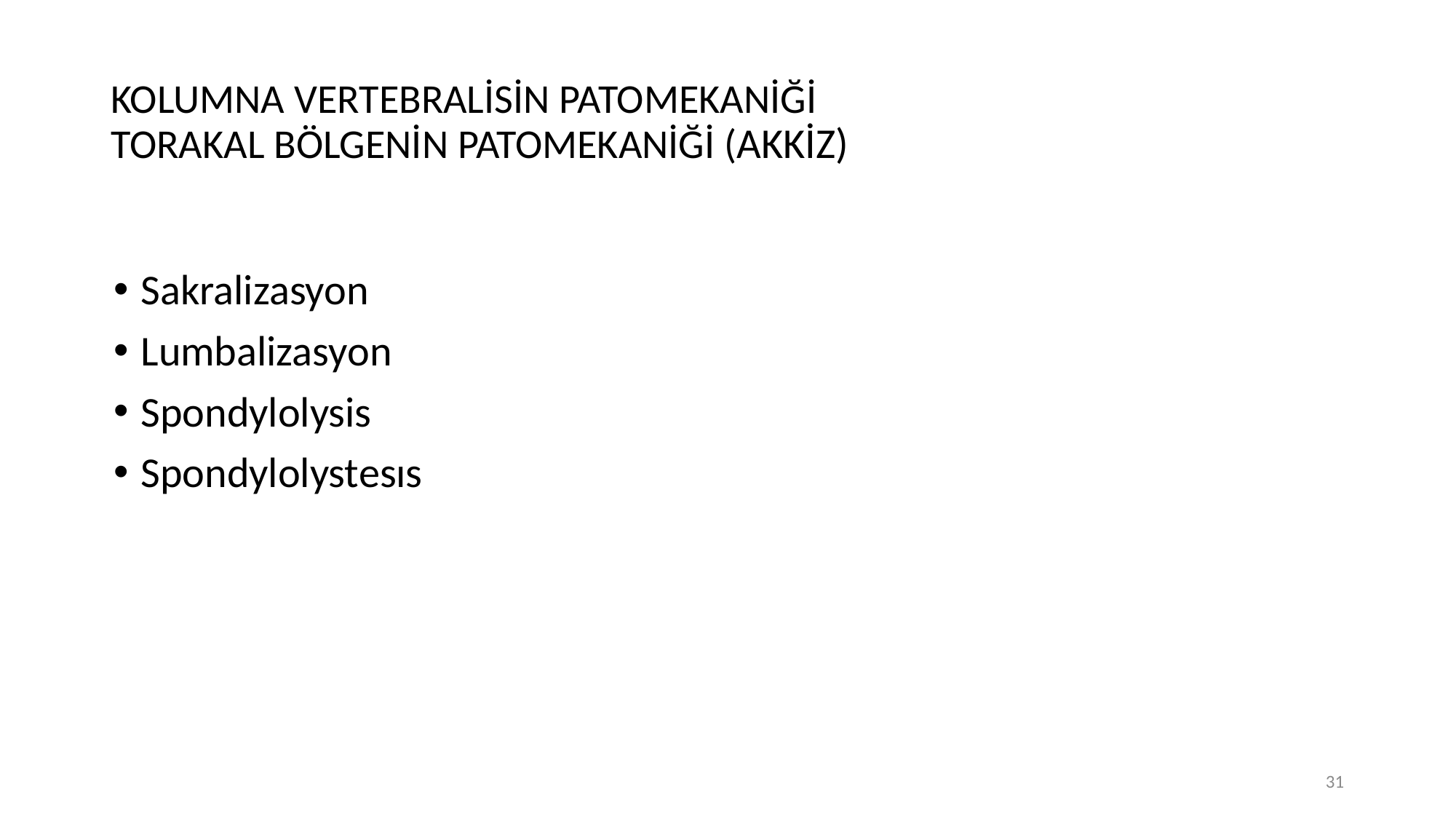

# KOLUMNA VERTEBRALİSİN PATOMEKANİĞİ TORAKAL BÖLGENİN PATOMEKANİĞİ (AKKİZ)
Sakralizasyon
Lumbalizasyon
Spondylolysis
Spondylolystesıs
31